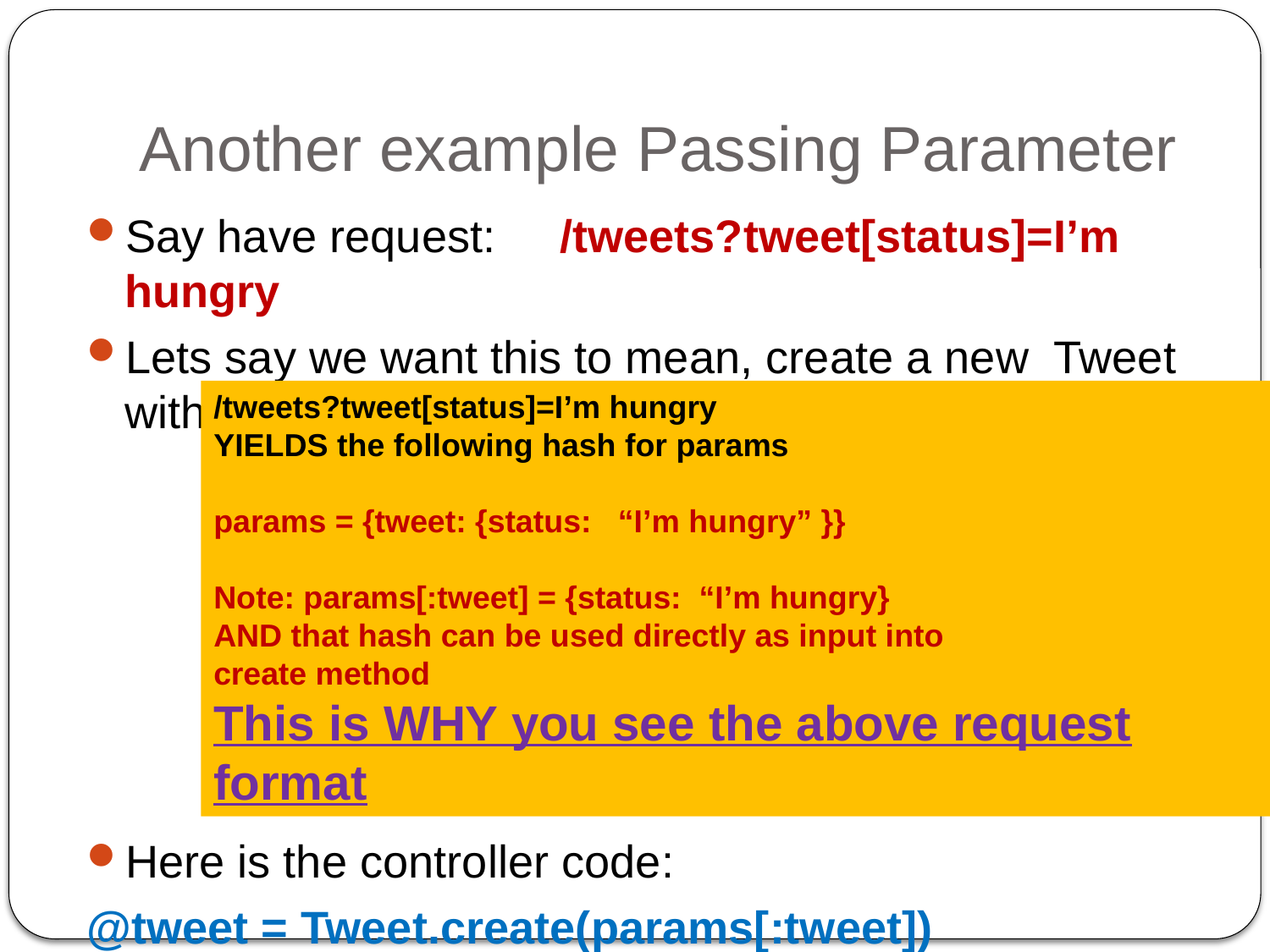

# Another example Passing Parameter
Say have request:     /tweets?tweet[status]=I’m hungry
Lets say we want this to mean, create a new  Tweet with the status of “I’m hungry”
Here is the controller code:
@tweet = Tweet.create(params[:tweet])
/tweets?tweet[status]=I’m hungry
YIELDS the following hash for params

params = {tweet: {status:   “I’m hungry” }}

Note: params[:tweet] = {status:  “I’m hungry}
AND that hash can be used directly as input into
create method
This is WHY you see the above request format